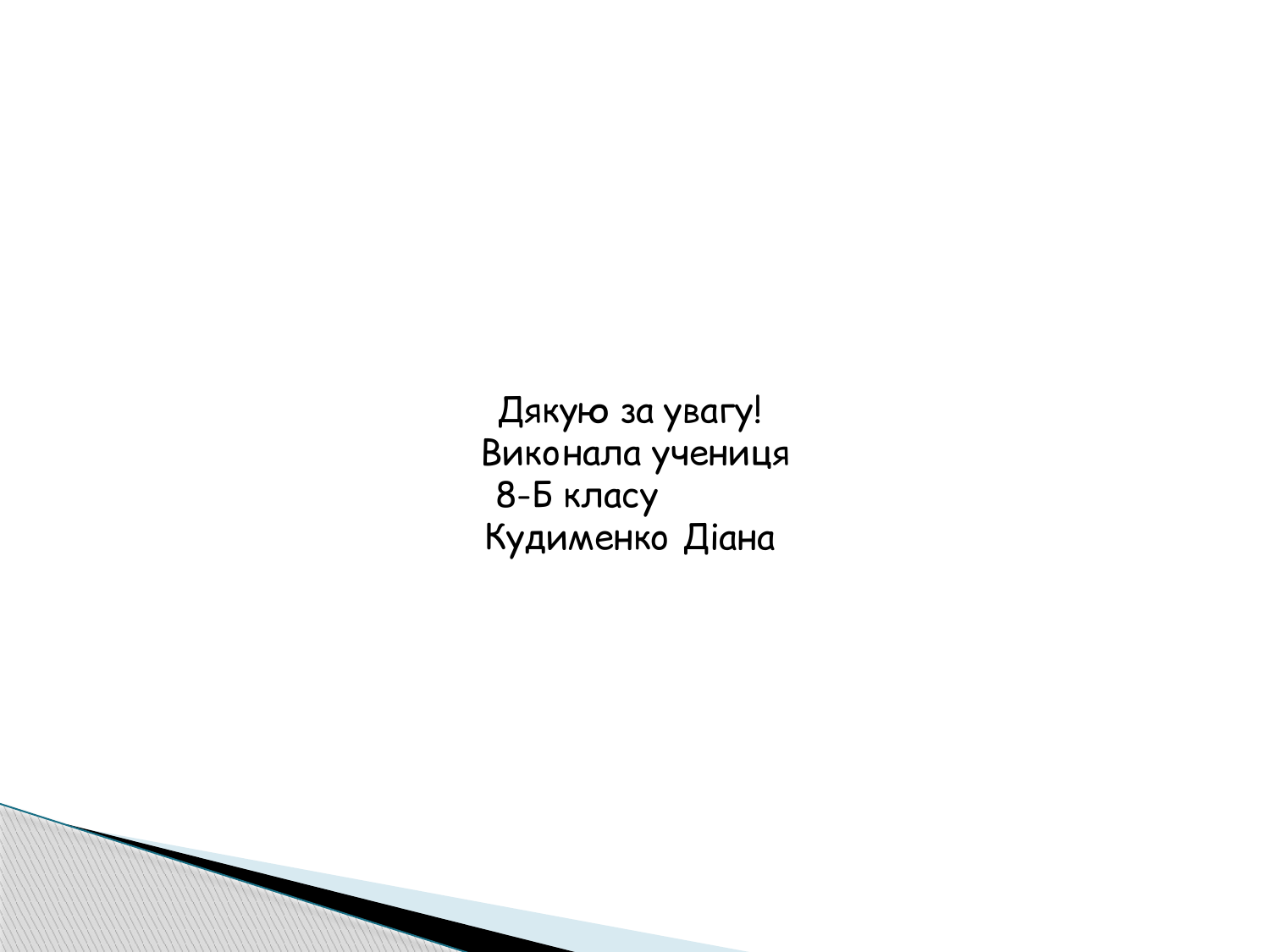

Дякую за увагу!
  Виконала учениця
8-Б класу
Кудименко Діана